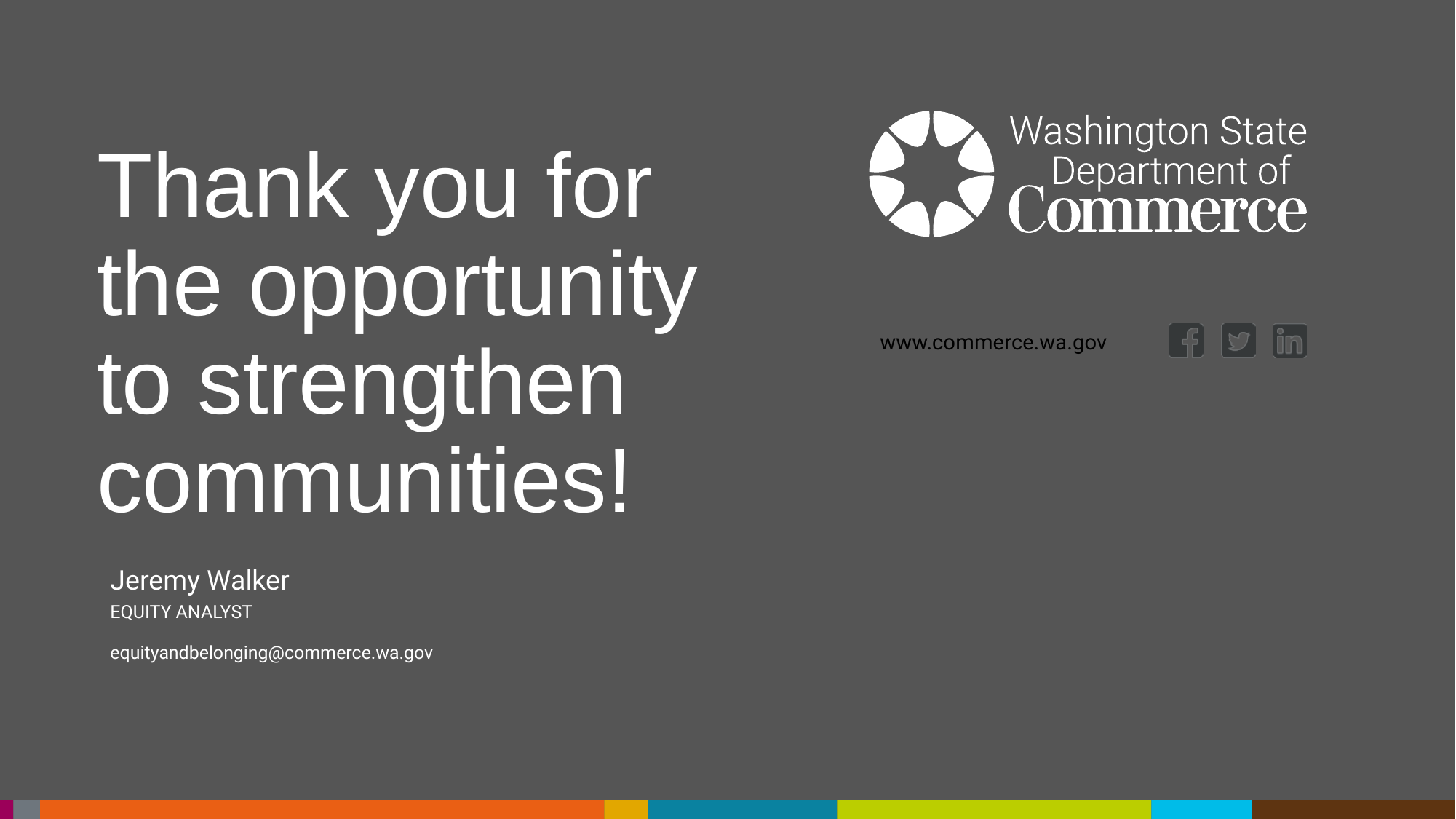

# Thank you for the opportunity to strengthen communities!
Jeremy Walker
Equity Analyst
equityandbelonging@commerce.wa.gov